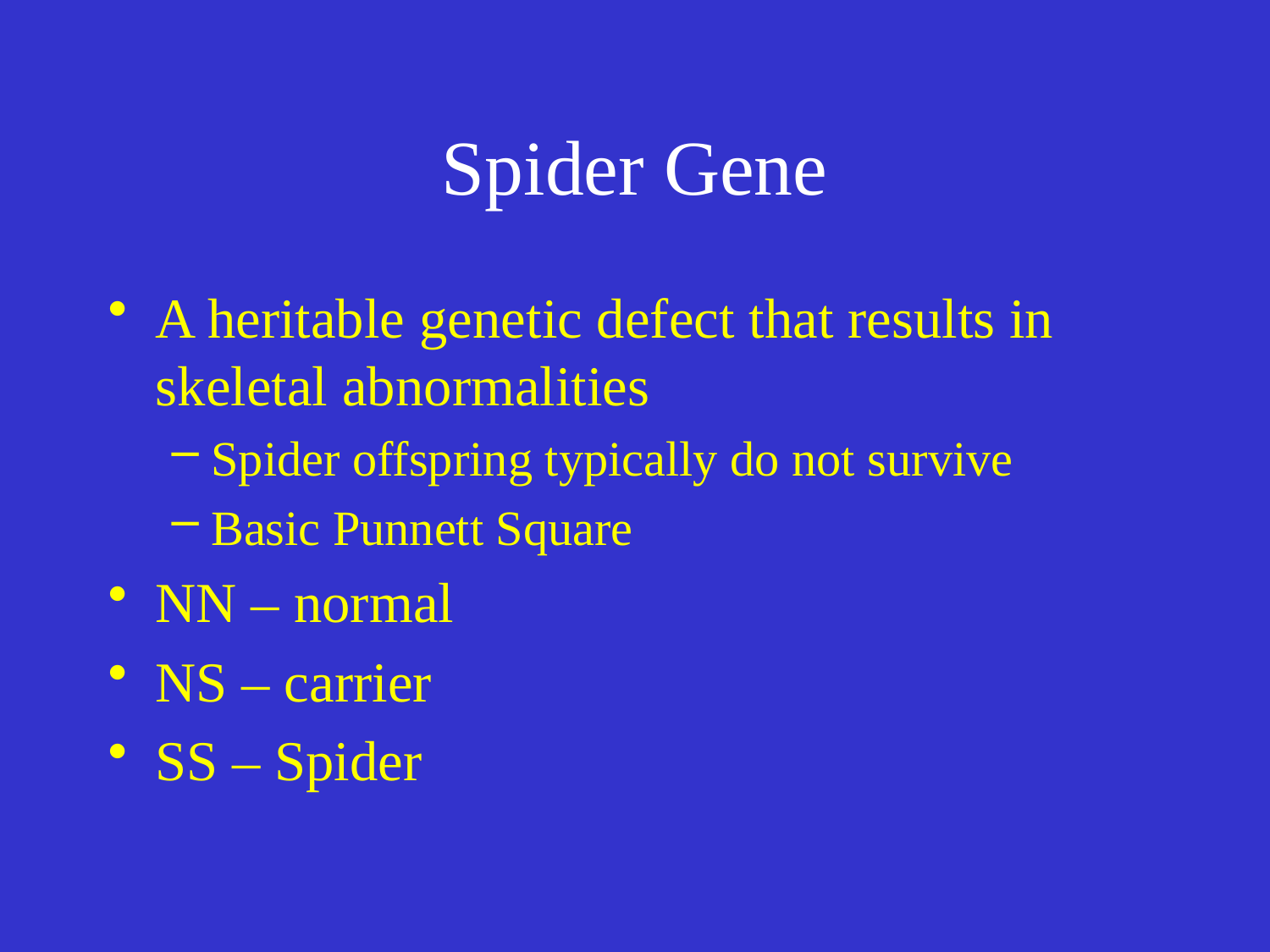

# Spider Gene
A heritable genetic defect that results in skeletal abnormalities
Spider offspring typically do not survive
Basic Punnett Square
NN – normal
NS – carrier
SS – Spider